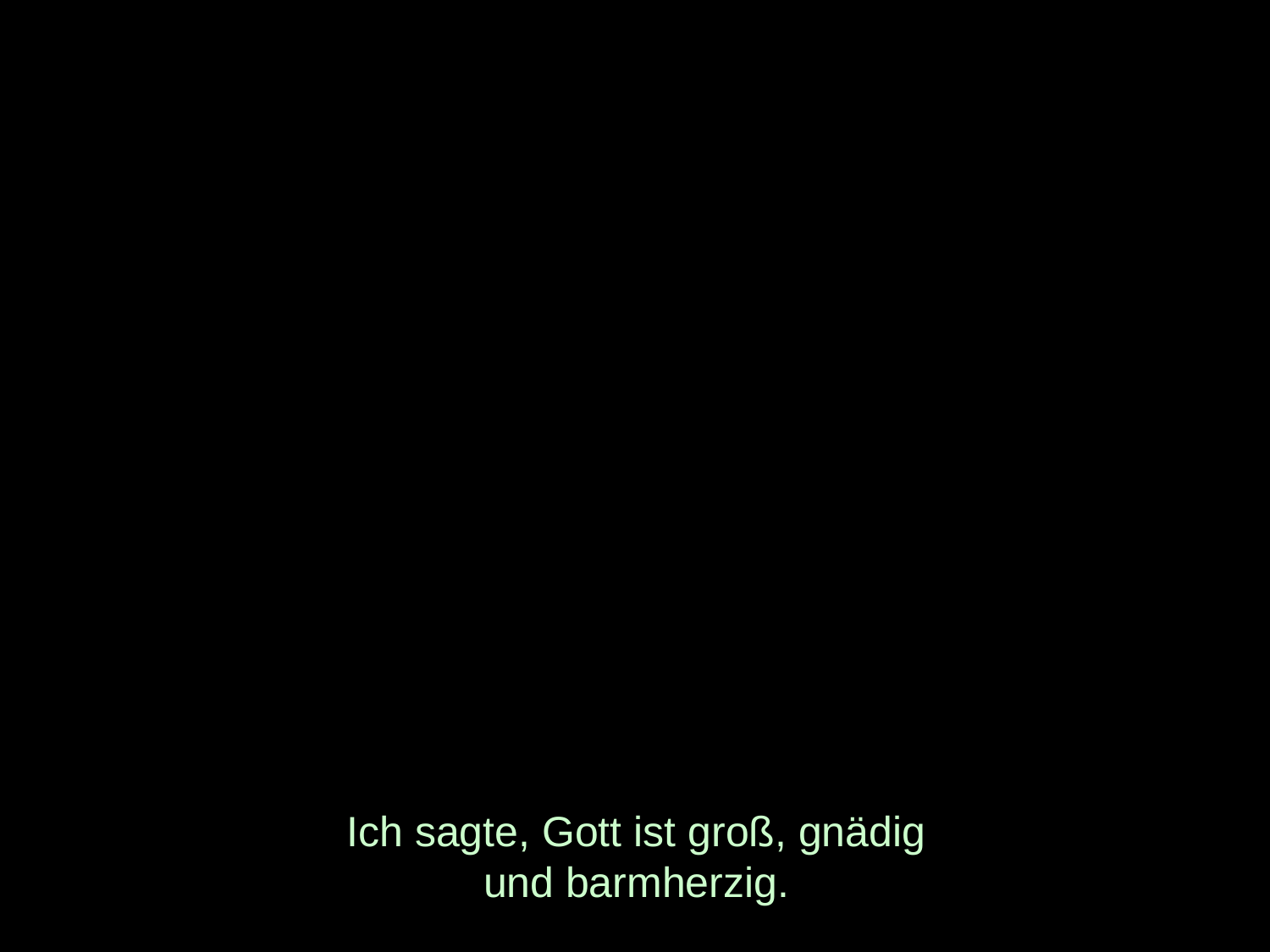

# Ich sagte, Gott ist groß, gnädig und barmherzig.